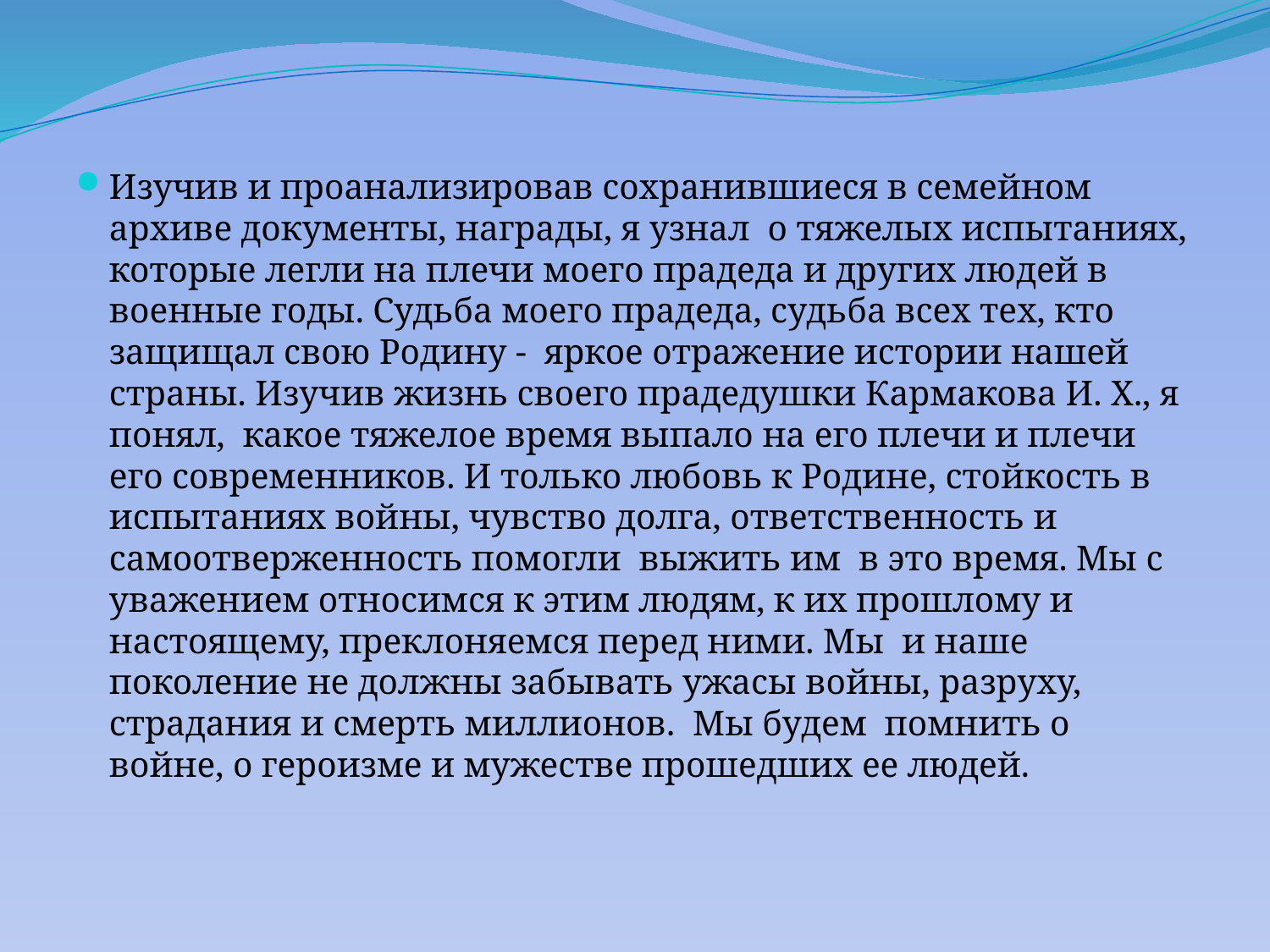

Изучив и проанализировав сохранившиеся в семейном архиве документы, награды, я узнал  о тяжелых испытаниях, которые легли на плечи моего прадеда и других людей в военные годы. Судьба моего прадеда, судьба всех тех, кто защищал свою Родину -  яркое отражение истории нашей страны. Изучив жизнь своего прадедушки Кармакова И. Х., я понял,  какое тяжелое время выпало на его плечи и плечи его современников. И только любовь к Родине, стойкость в испытаниях войны, чувство долга, ответственность и самоотверженность помогли  выжить им  в это время. Мы с уважением относимся к этим людям, к их прошлому и настоящему, преклоняемся перед ними. Мы  и наше поколение не должны забывать ужасы войны, разруху, страдания и смерть миллионов.  Мы будем  помнить о войне, о героизме и мужестве прошедших ее людей.